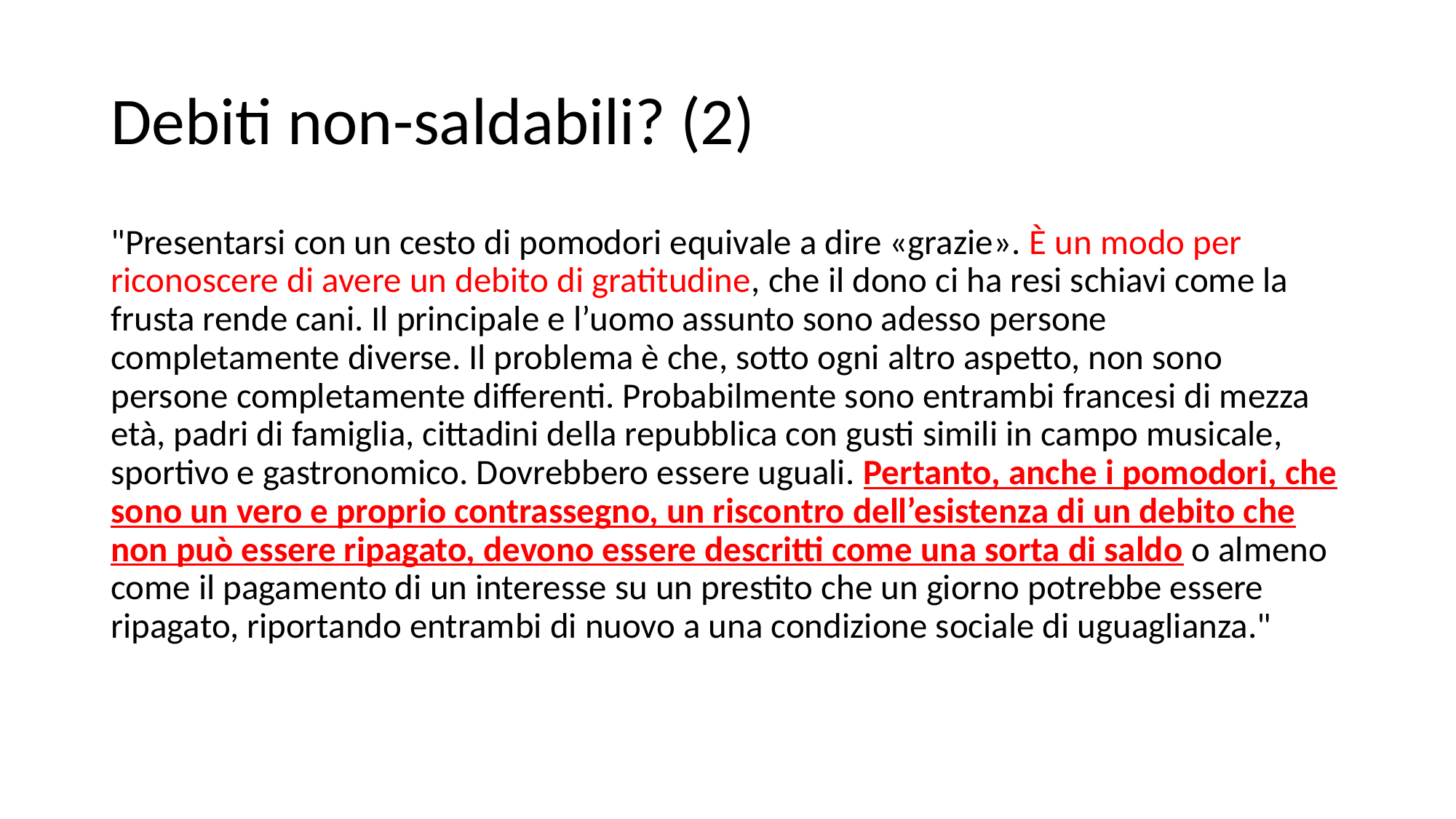

# Debiti non-saldabili? (2)
"Presentarsi con un cesto di pomodori equivale a dire «grazie». È un modo per riconoscere di avere un debito di gratitudine, che il dono ci ha resi schiavi come la frusta rende cani. Il principale e l’uomo assunto sono adesso persone completamente diverse. Il problema è che, sotto ogni altro aspetto, non sono persone completamente differenti. Probabilmente sono entrambi francesi di mezza età, padri di famiglia, cittadini della repubblica con gusti simili in campo musicale, sportivo e gastronomico. Dovrebbero essere uguali. Pertanto, anche i pomodori, che sono un vero e proprio contrassegno, un riscontro dell’esistenza di un debito che non può essere ripagato, devono essere descritti come una sorta di saldo o almeno come il pagamento di un interesse su un prestito che un giorno potrebbe essere ripagato, riportando entrambi di nuovo a una condizione sociale di uguaglianza."